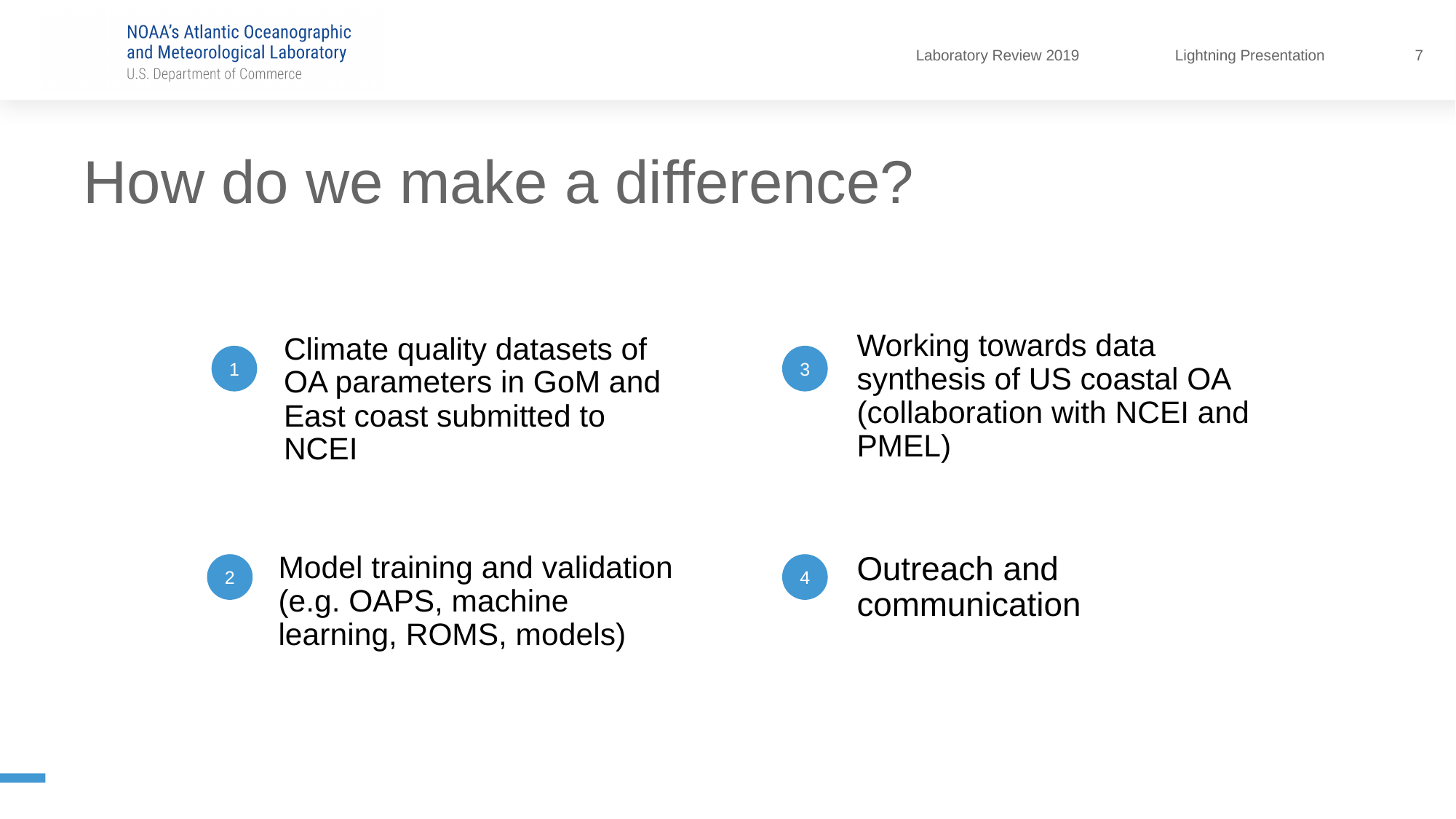

7
# How do we make a difference?
Working towards data synthesis of US coastal OA (collaboration with NCEI and PMEL)
Climate quality datasets of OA parameters in GoM and East coast submitted to NCEI
Outreach and communication
Model training and validation (e.g. OAPS, machine learning, ROMS, models)